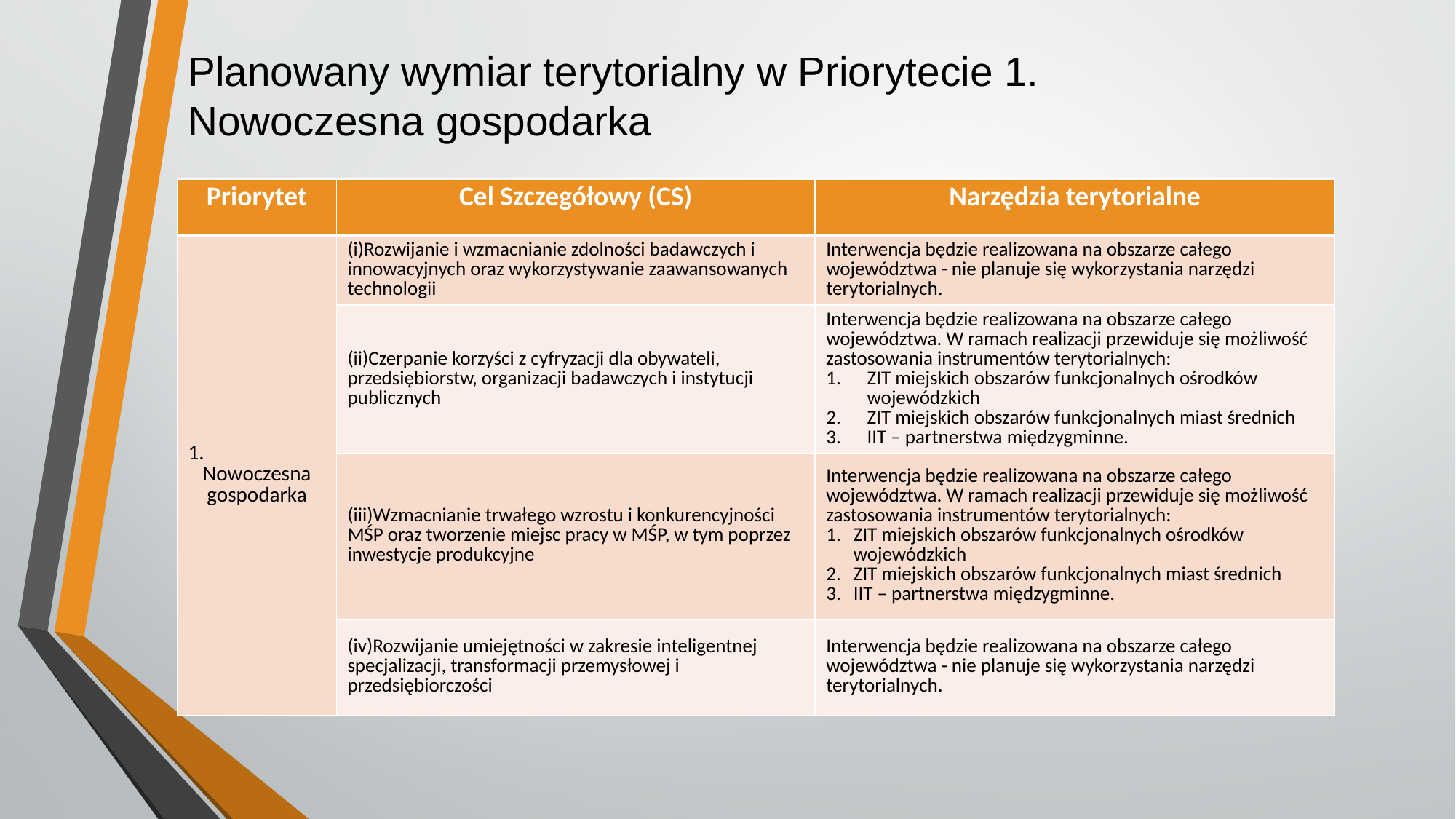

# Planowany wymiar terytorialny w Priorytecie 1. Nowoczesna gospodarka
| Priorytet | Cel Szczegółowy (CS) | Narzędzia terytorialne |
| --- | --- | --- |
| 1. Nowoczesna gospodarka | (i)Rozwijanie i wzmacnianie zdolności badawczych i innowacyjnych oraz wykorzystywanie zaawansowanych technologii | Interwencja będzie realizowana na obszarze całego województwa - nie planuje się wykorzystania narzędzi terytorialnych. |
|  | (ii)Czerpanie korzyści z cyfryzacji dla obywateli, przedsiębiorstw, organizacji badawczych i instytucji publicznych | Interwencja będzie realizowana na obszarze całego województwa. W ramach realizacji przewiduje się możliwość zastosowania instrumentów terytorialnych: ZIT miejskich obszarów funkcjonalnych ośrodków wojewódzkich ZIT miejskich obszarów funkcjonalnych miast średnich IIT – partnerstwa międzygminne. |
|  | (iii)Wzmacnianie trwałego wzrostu i konkurencyjności MŚP oraz tworzenie miejsc pracy w MŚP, w tym poprzez inwestycje produkcyjne | Interwencja będzie realizowana na obszarze całego województwa. W ramach realizacji przewiduje się możliwość zastosowania instrumentów terytorialnych: ZIT miejskich obszarów funkcjonalnych ośrodków wojewódzkich ZIT miejskich obszarów funkcjonalnych miast średnich IIT – partnerstwa międzygminne. |
|  | (iv)Rozwijanie umiejętności w zakresie inteligentnej specjalizacji, transformacji przemysłowej i przedsiębiorczości | Interwencja będzie realizowana na obszarze całego województwa - nie planuje się wykorzystania narzędzi terytorialnych. |